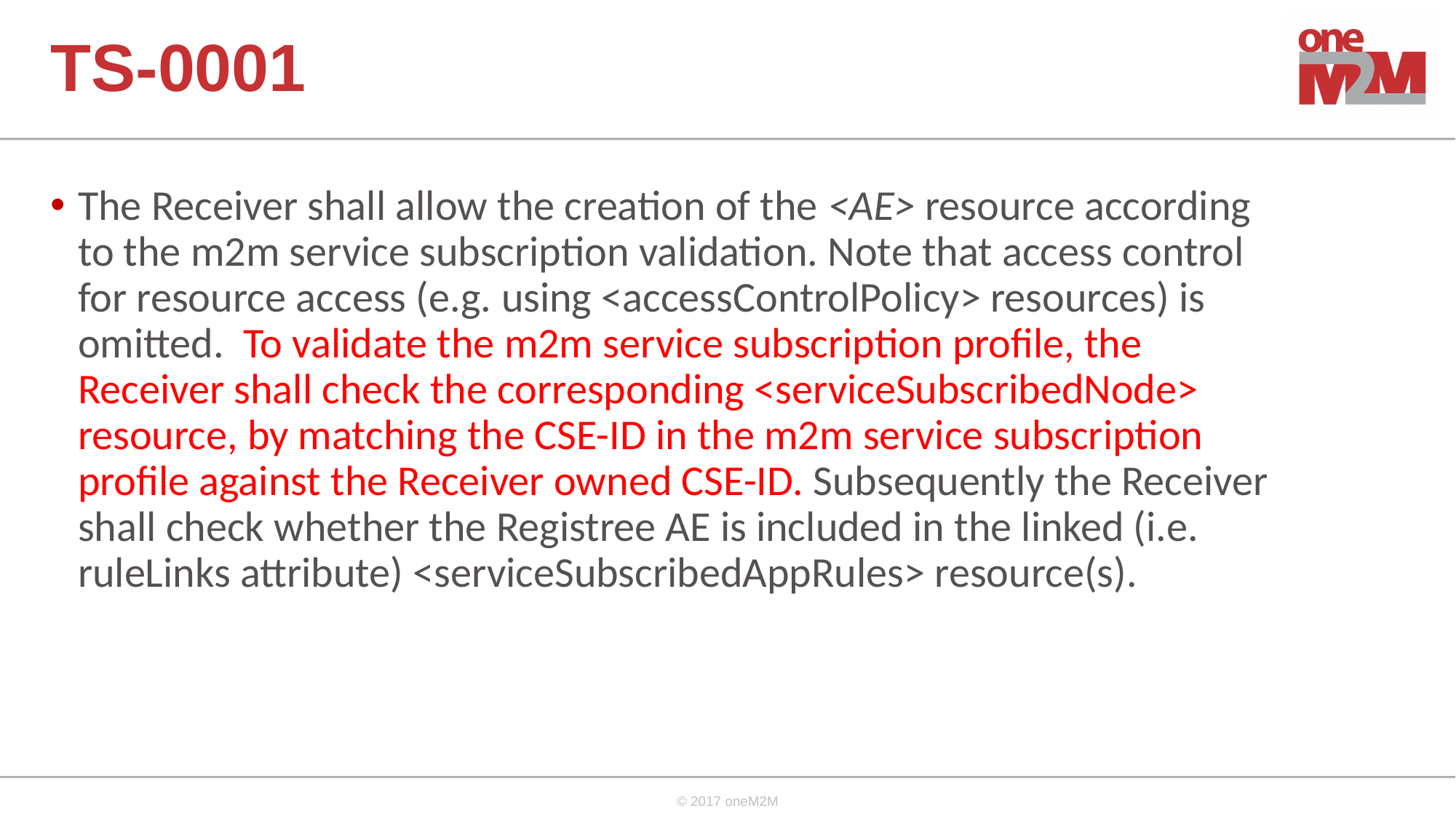

TS-0001
The Receiver shall allow the creation of the <AE> resource according to the m2m service subscription validation. Note that access control for resource access (e.g. using <accessControlPolicy> resources) is omitted.  To validate the m2m service subscription profile, the Receiver shall check the corresponding <serviceSubscribedNode> resource, by matching the CSE-ID in the m2m service subscription profile against the Receiver owned CSE-ID. Subsequently the Receiver shall check whether the Registree AE is included in the linked (i.e. ruleLinks attribute) <serviceSubscribedAppRules> resource(s).